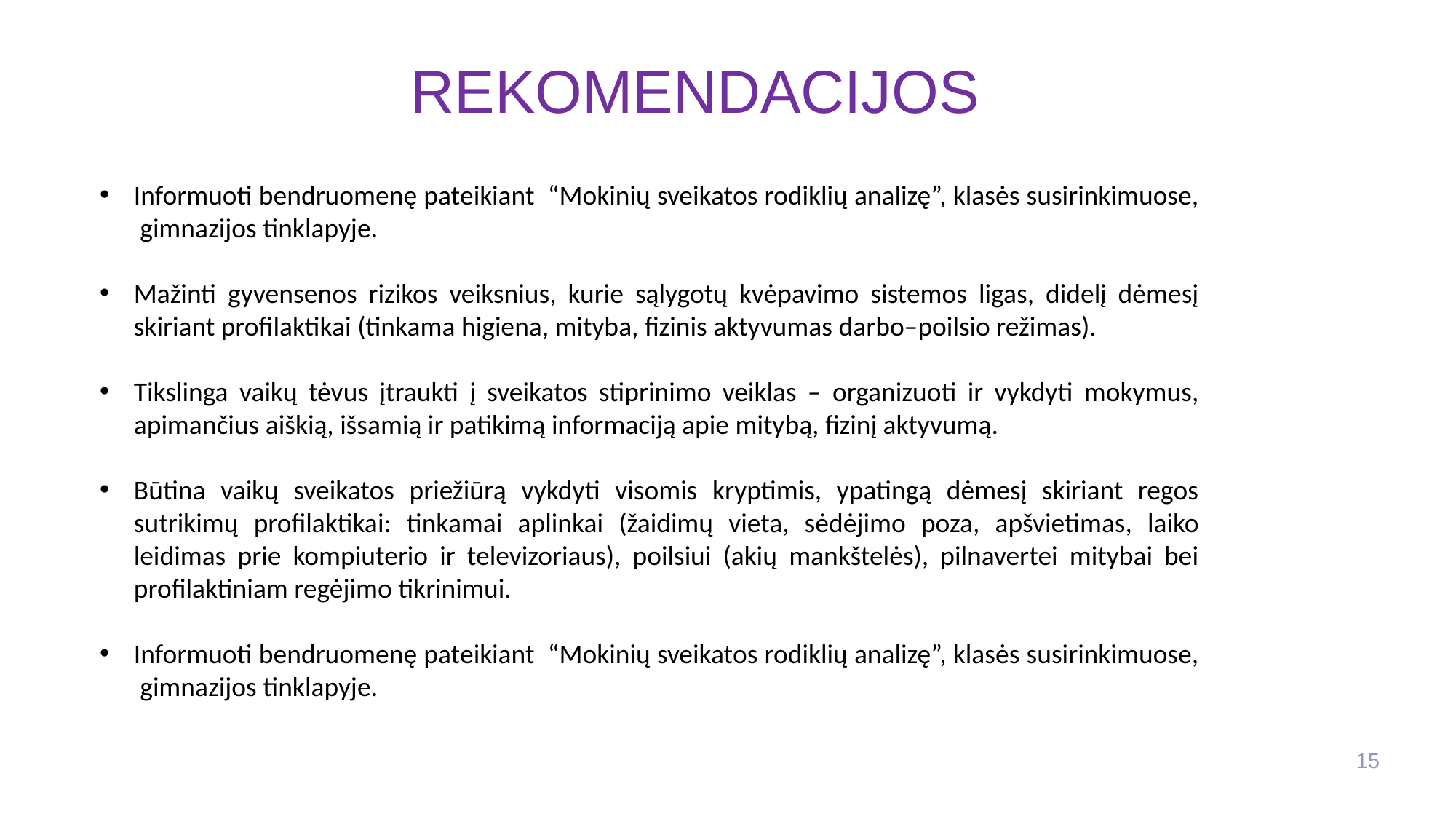

# rekomendacijos
Informuoti bendruomenę pateikiant  “Mokinių sveikatos rodiklių analizę”, klasės susirinkimuose,  gimnazijos tinklapyje.

Mažinti gyvensenos rizikos veiksnius, kurie sąlygotų kvėpavimo sistemos ligas, didelį dėmesį skiriant profilaktikai (tinkama higiena, mityba, fizinis aktyvumas darbo–poilsio režimas).

Tikslinga vaikų tėvus įtraukti į sveikatos stiprinimo veiklas – organizuoti ir vykdyti mokymus, apimančius aiškią, išsamią ir patikimą informaciją apie mitybą, fizinį aktyvumą.

Būtina vaikų sveikatos priežiūrą vykdyti visomis kryptimis, ypatingą dėmesį skiriant regos sutrikimų profilaktikai: tinkamai aplinkai (žaidimų vieta, sėdėjimo poza, apšvietimas, laiko leidimas prie kompiuterio ir televizoriaus), poilsiui (akių mankštelės), pilnavertei mitybai bei profilaktiniam regėjimo tikrinimui.

Informuoti bendruomenę pateikiant  “Mokinių sveikatos rodiklių analizę”, klasės susirinkimuose,  gimnazijos tinklapyje.
15